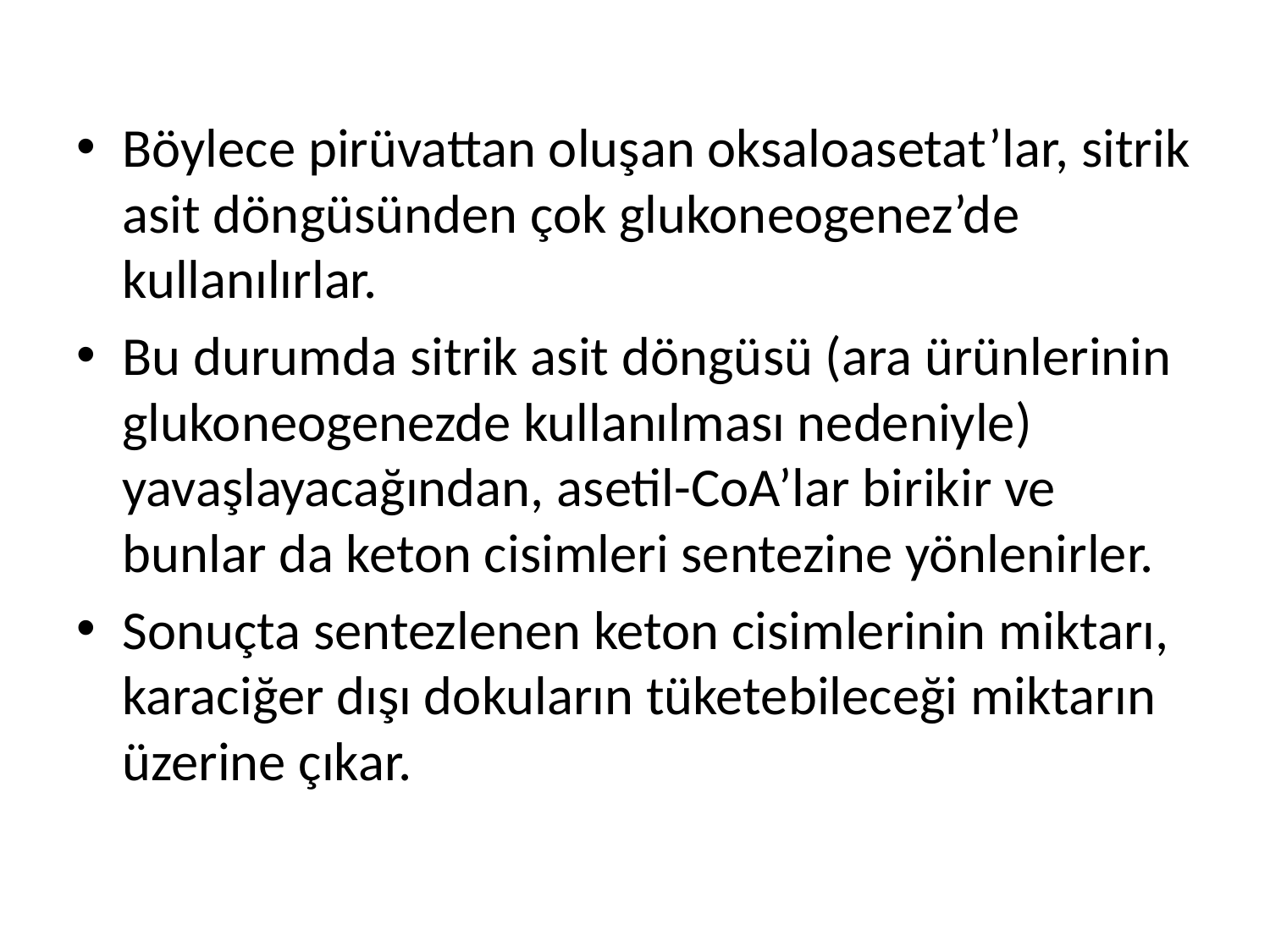

Böylece pirüvattan oluşan oksaloasetat’lar, sitrik asit döngüsünden çok glukoneogenez’de kullanılırlar.
Bu durumda sitrik asit döngüsü (ara ürünlerinin glukoneogenezde kullanılması nedeniyle) yavaşlayacağından, asetil-CoA’lar birikir ve bunlar da keton cisimleri sentezine yönlenirler.
Sonuçta sentezlenen keton cisimlerinin miktarı, karaciğer dışı dokuların tüketebileceği miktarın üzerine çıkar.